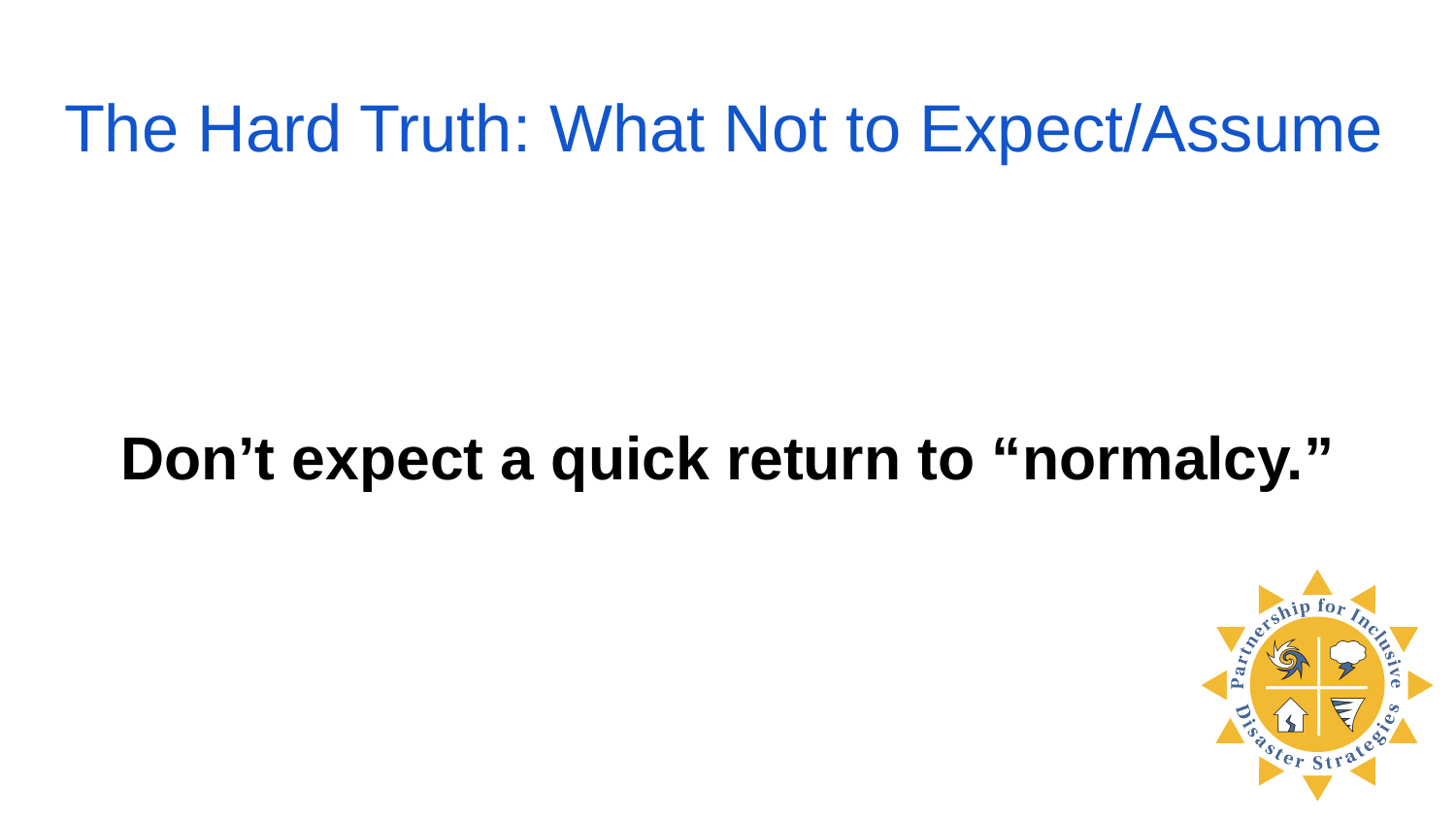

# The Hard Truth: What Not to Expect/Assume

Don’t expect a quick return to “normalcy.”